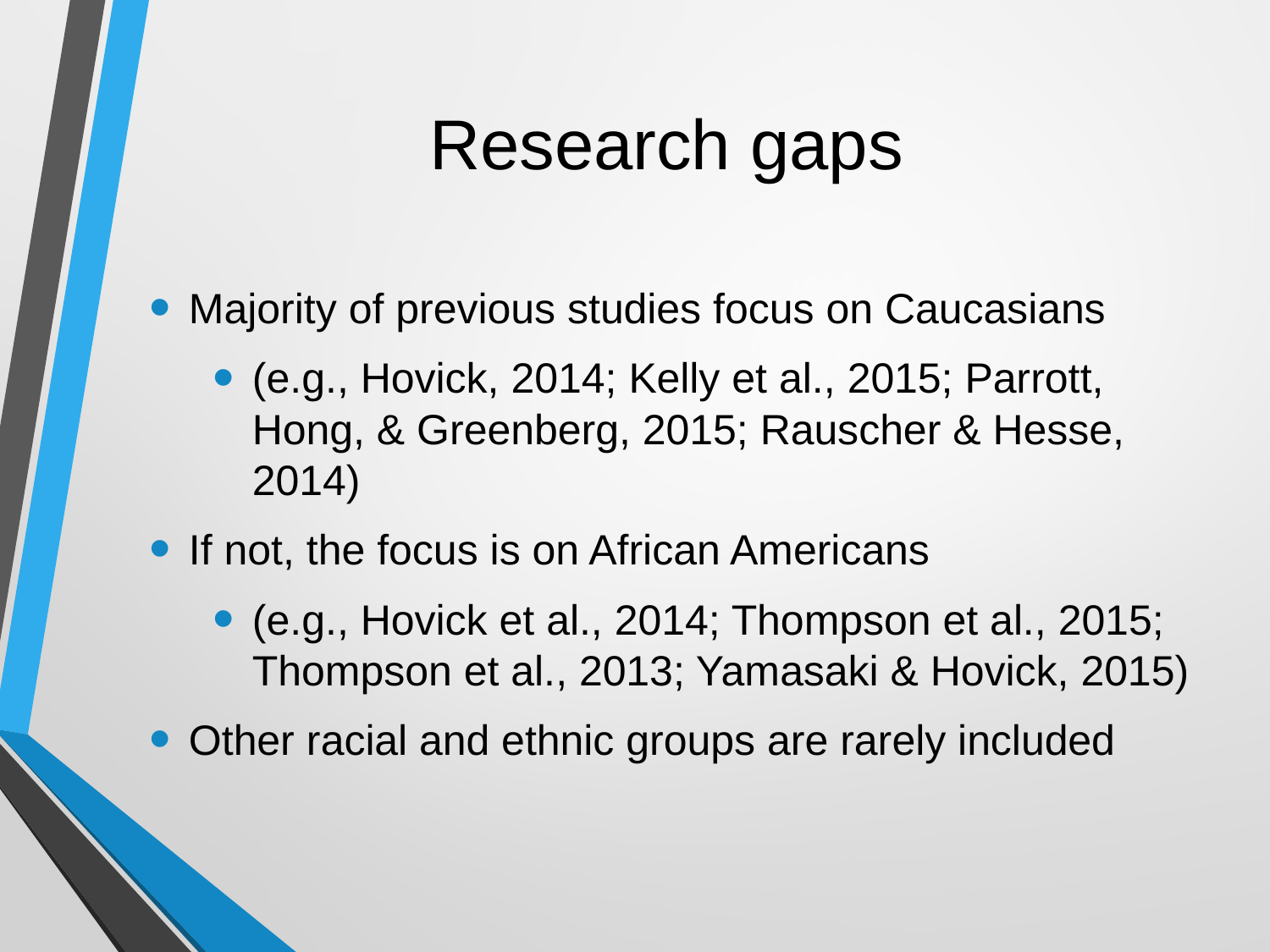

# Research gaps
Majority of previous studies focus on Caucasians
(e.g., Hovick, 2014; Kelly et al., 2015; Parrott, Hong, & Greenberg, 2015; Rauscher & Hesse, 2014)
If not, the focus is on African Americans
(e.g., Hovick et al., 2014; Thompson et al., 2015; Thompson et al., 2013; Yamasaki & Hovick, 2015)
Other racial and ethnic groups are rarely included